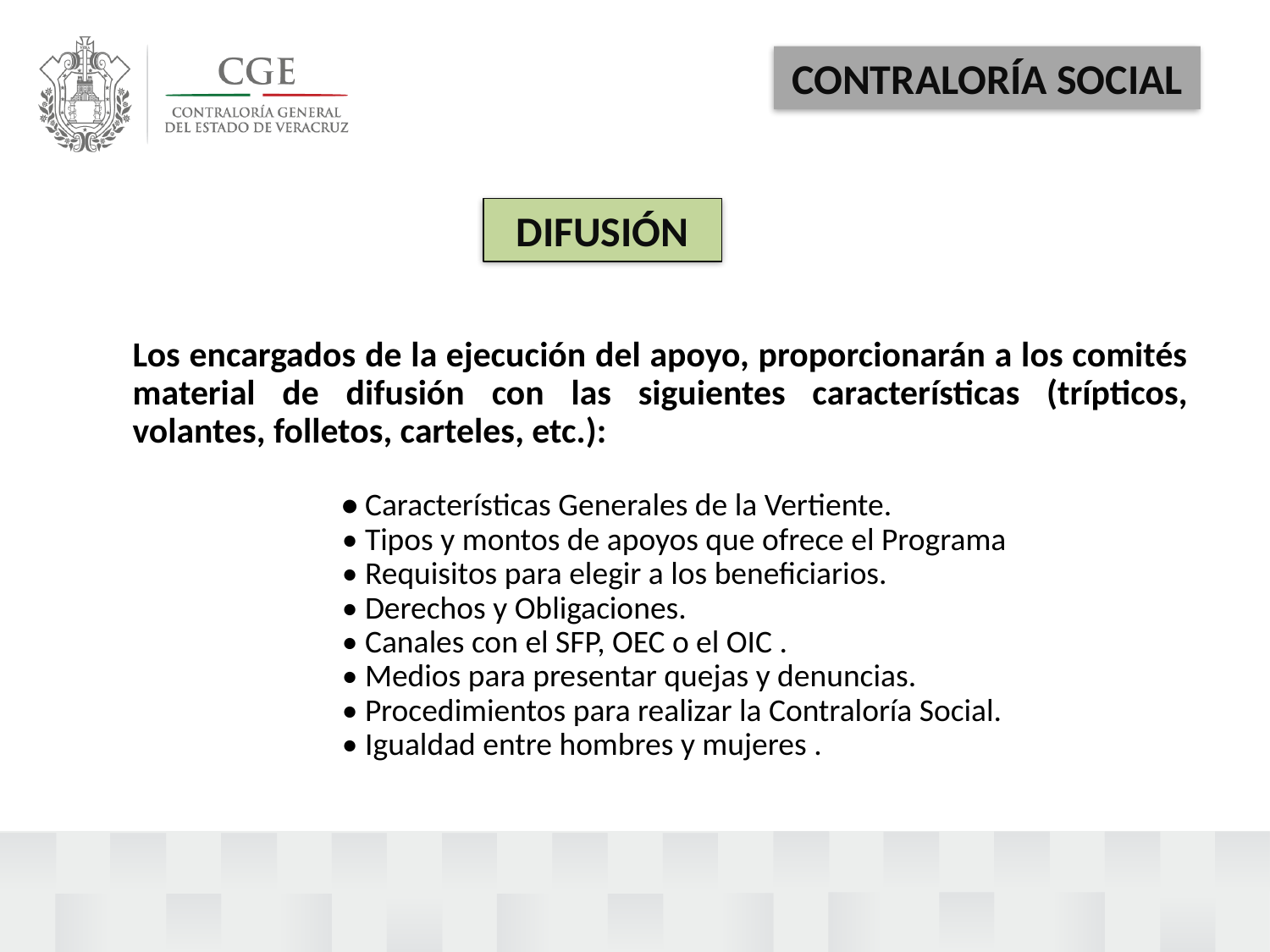

CONTRALORÍA SOCIAL

DIFUSIÓN

Los encargados de la ejecución del apoyo, proporcionarán a los comités material de difusión con las siguientes características (trípticos, volantes, folletos, carteles, etc.):

• Características Generales de la Vertiente.
• Tipos y montos de apoyos que ofrece el Programa
• Requisitos para elegir a los beneficiarios.
• Derechos y Obligaciones.
• Canales con el SFP, OEC o el OIC .
• Medios para presentar quejas y denuncias.
• Procedimientos para realizar la Contraloría Social.
• Igualdad entre hombres y mujeres .